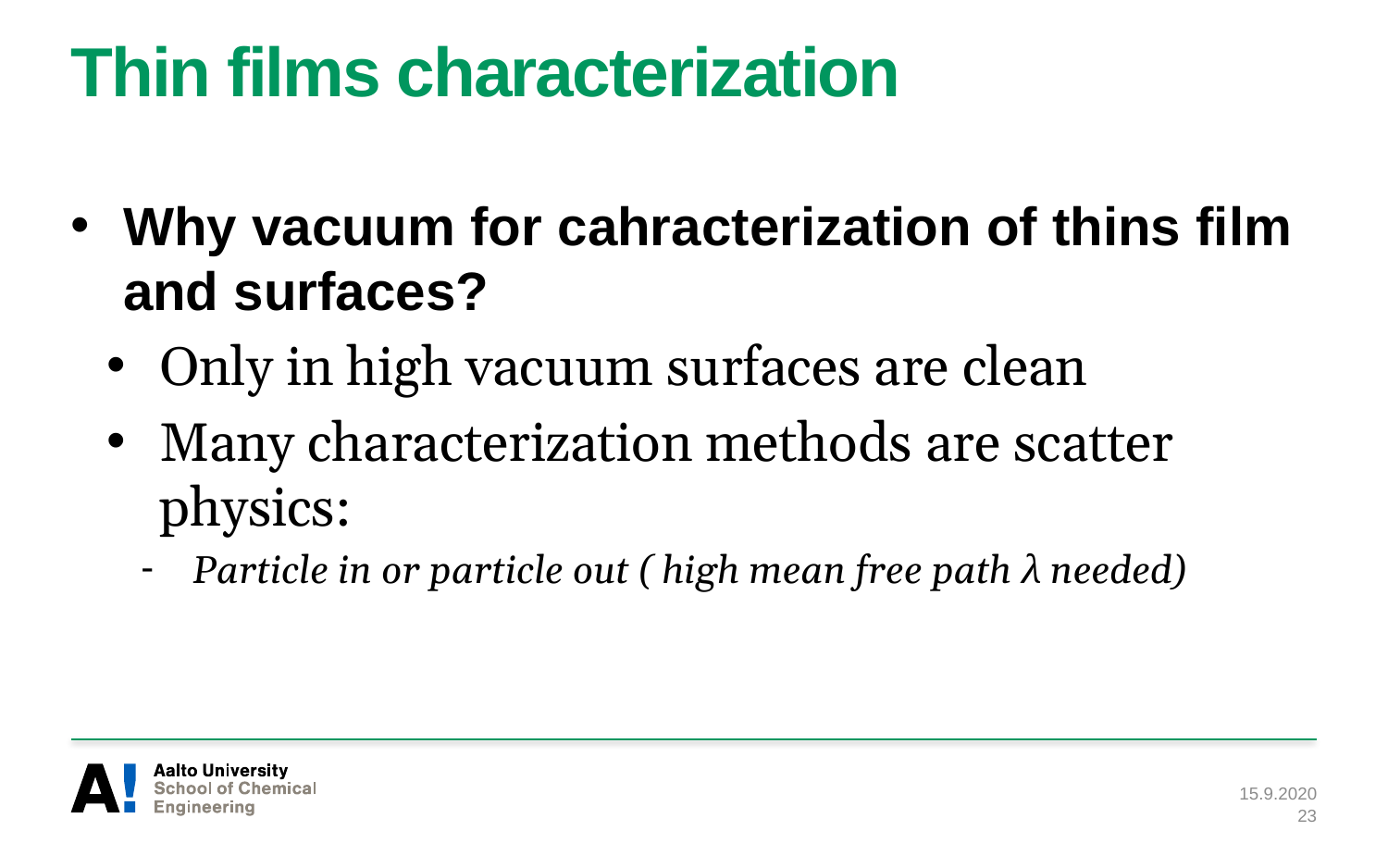

# Thin films characterization
Why vacuum for cahracterization of thins film and surfaces?
Only in high vacuum surfaces are clean
Many characterization methods are scatter physics:
Particle in or particle out ( high mean free path λ needed)
15.9.2020
23